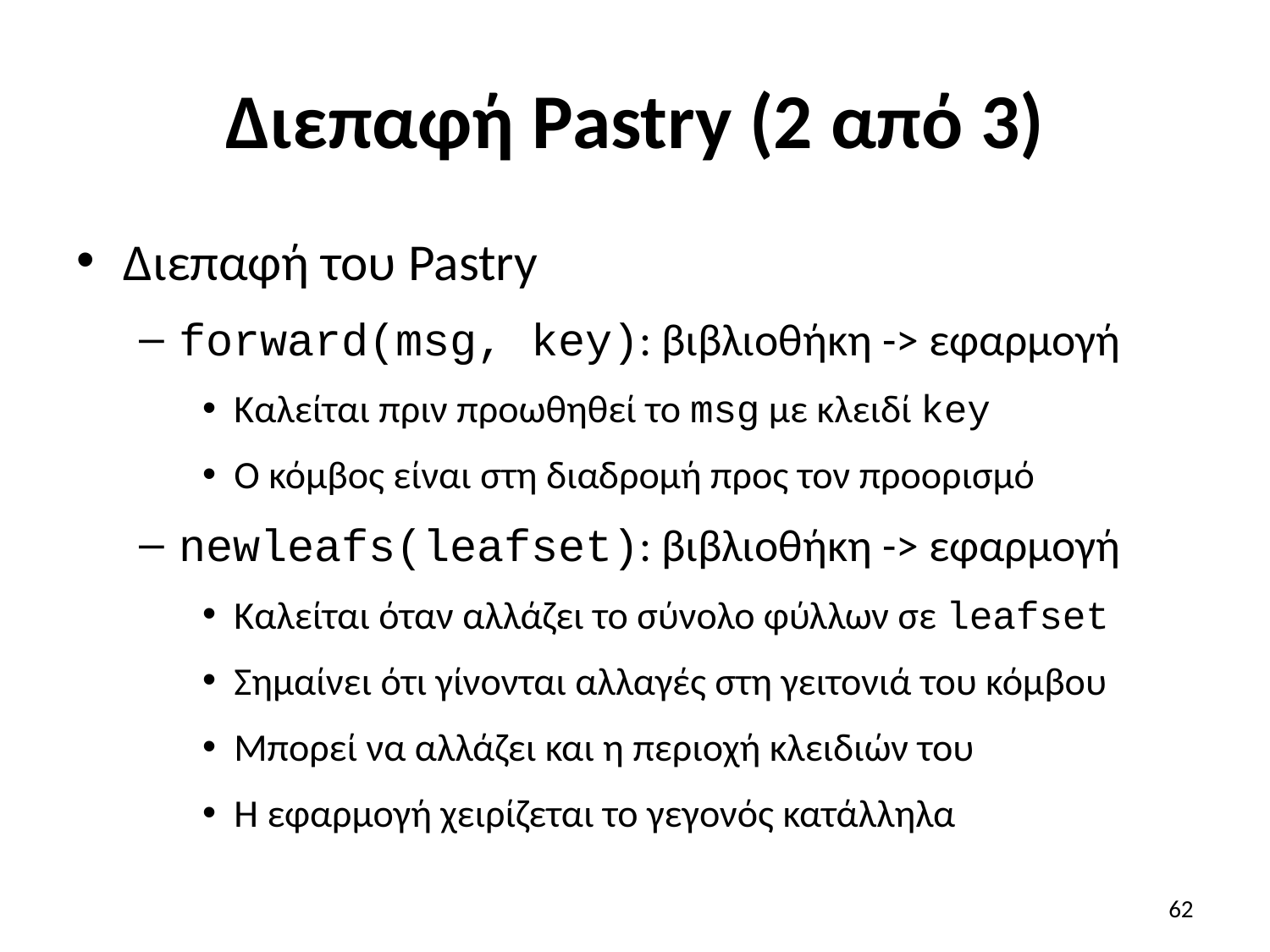

# Διεπαφή Pastry (2 από 3)
Διεπαφή του Pastry
forward(msg, key): βιβλιοθήκη -> εφαρμογή
Καλείται πριν προωθηθεί το msg με κλειδί key
Ο κόμβος είναι στη διαδρομή προς τον προορισμό
newleafs(leafset): βιβλιοθήκη -> εφαρμογή
Καλείται όταν αλλάζει το σύνολο φύλλων σε leafset
Σημαίνει ότι γίνονται αλλαγές στη γειτονιά του κόμβου
Μπορεί να αλλάζει και η περιοχή κλειδιών του
Η εφαρμογή χειρίζεται το γεγονός κατάλληλα
62